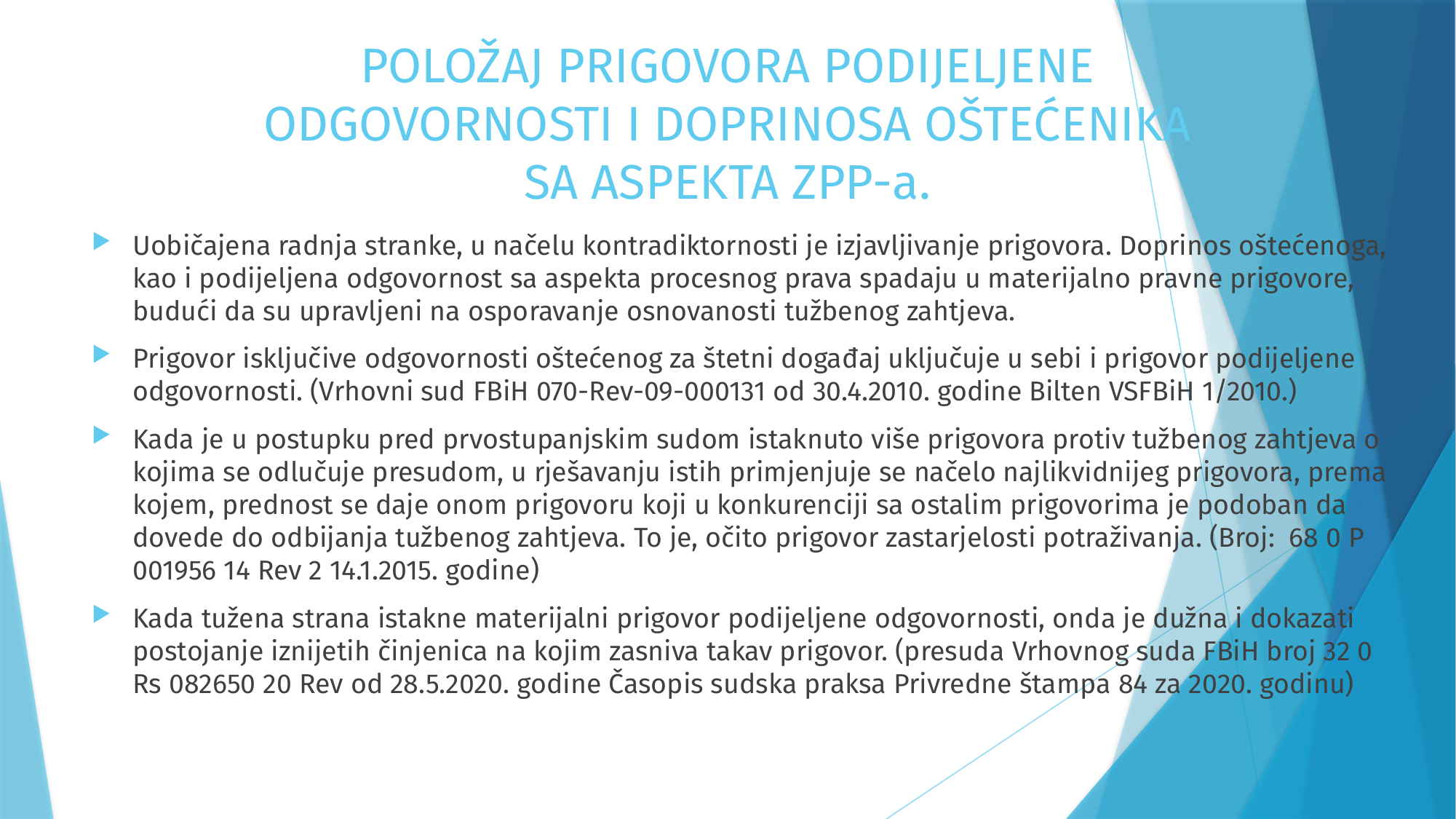

# POLOŽAJ PRIGOVORA PODIJELJENE ODGOVORNOSTI I DOPRINOSA OŠTEĆENIKA SA ASPEKTA ZPP-a.

Uobičajena radnja stranke, u načelu kontradiktornosti je izjavljivanje prigovora. Doprinos oštećenoga, kao i podijeljena odgovornost sa aspekta procesnog prava spadaju u materijalno pravne prigovore, budući da su upravljeni na osporavanje osnovanosti tužbenog zahtjeva.
Prigovor isključive odgovornosti oštećenog za štetni događaj uključuje u sebi i prigovor podijeljene odgovornosti. (Vrhovni sud FBiH 070-Rev-09-000131 od 30.4.2010. godine Bilten VSFBiH 1/2010.)
Kada je u postupku pred prvostupanjskim sudom istaknuto više prigovora protiv tužbenog zahtjeva o kojima se odlučuje presudom, u rješavanju istih primjenjuje se načelo najlikvidnijeg prigovora, prema kojem, prednost se daje onom prigovoru koji u konkurenciji sa ostalim prigovorima je podoban da dovede do odbijanja tužbenog zahtjeva. To je, očito prigovor zastarjelosti potraživanja. (Broj:  68 0 P 001956 14 Rev 2 14.1.2015. godine)
Kada tužena strana istakne materijalni prigovor podijeljene odgovornosti, onda je dužna i dokazati postojanje iznijetih činjenica na kojim zasniva takav prigovor. (presuda Vrhovnog suda FBiH broj 32 0 Rs 082650 20 Rev od 28.5.2020. godine Časopis sudska praksa Privredne štampa 84 za 2020. godinu)